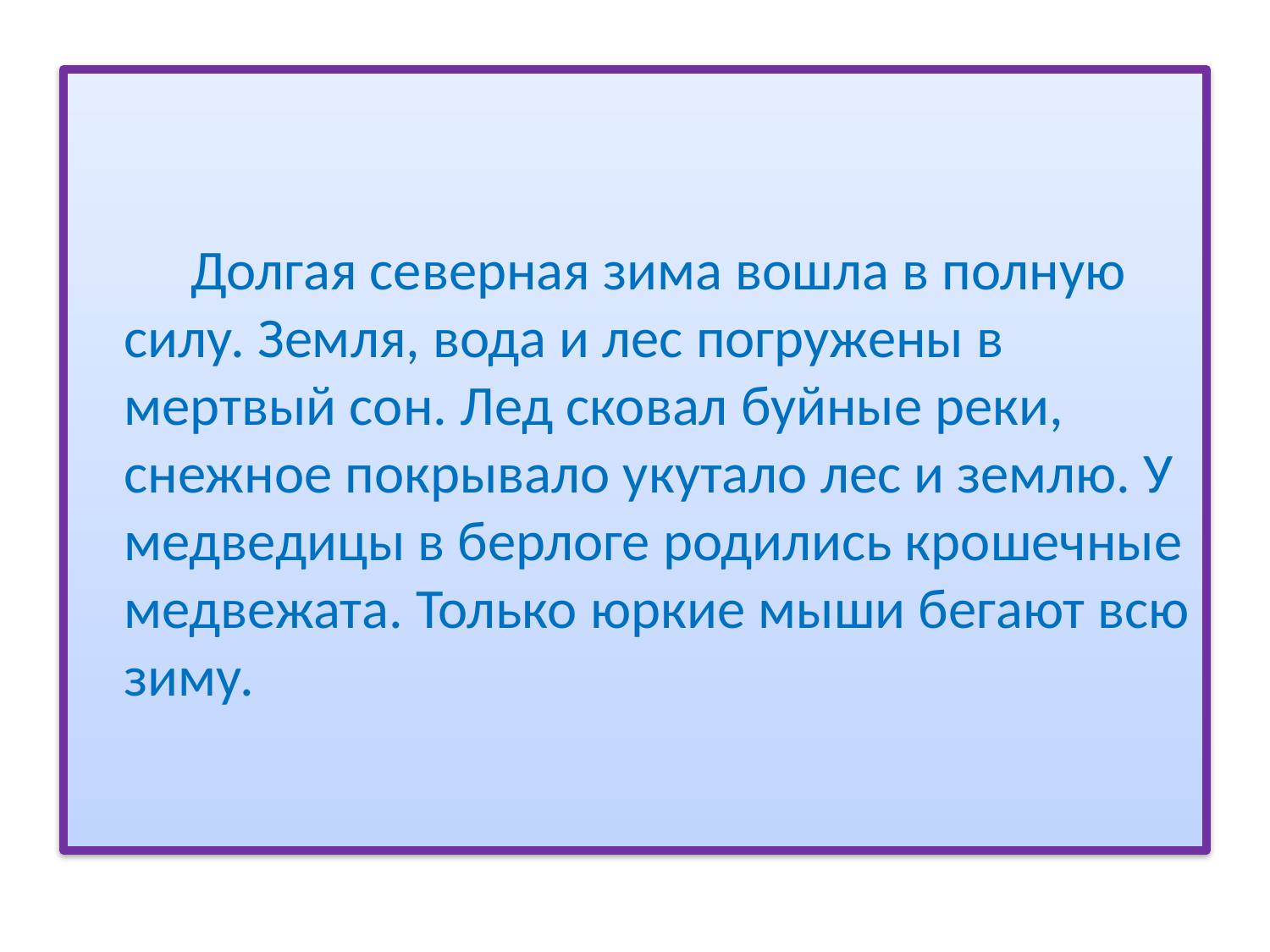

#

         Долгая северная зима вошла в полную силу. Земля, вода и лес погружены в мертвый сон. Лед сковал буйные реки, снежное покрывало укутало лес и землю. У медведицы в берлоге родились крошечные медвежата. Только юркие мыши бегают всю зиму.